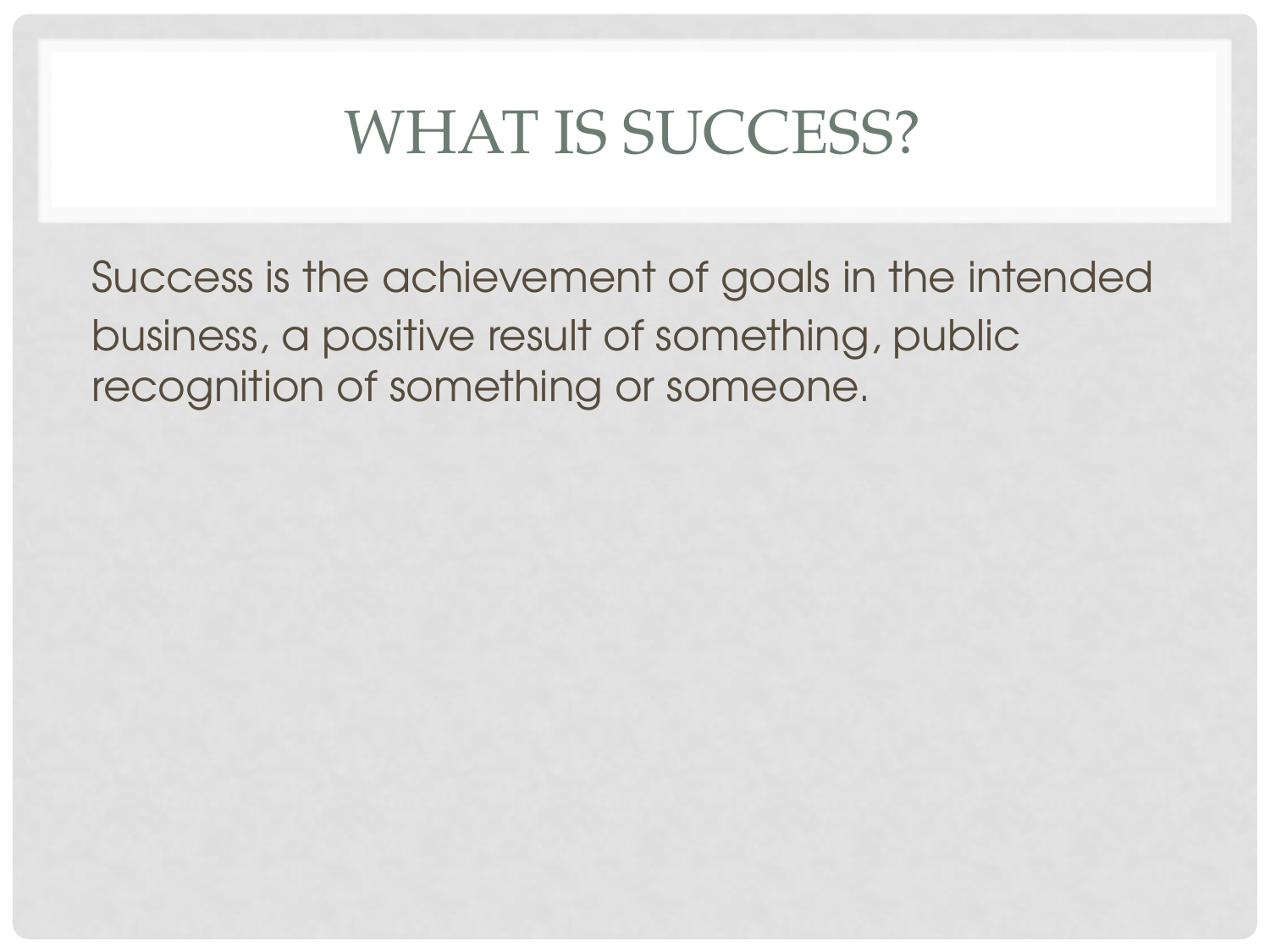

# What is success?
Success is the achievement of goals in the intended
business, a positive result of something, public recognition of something or someone.